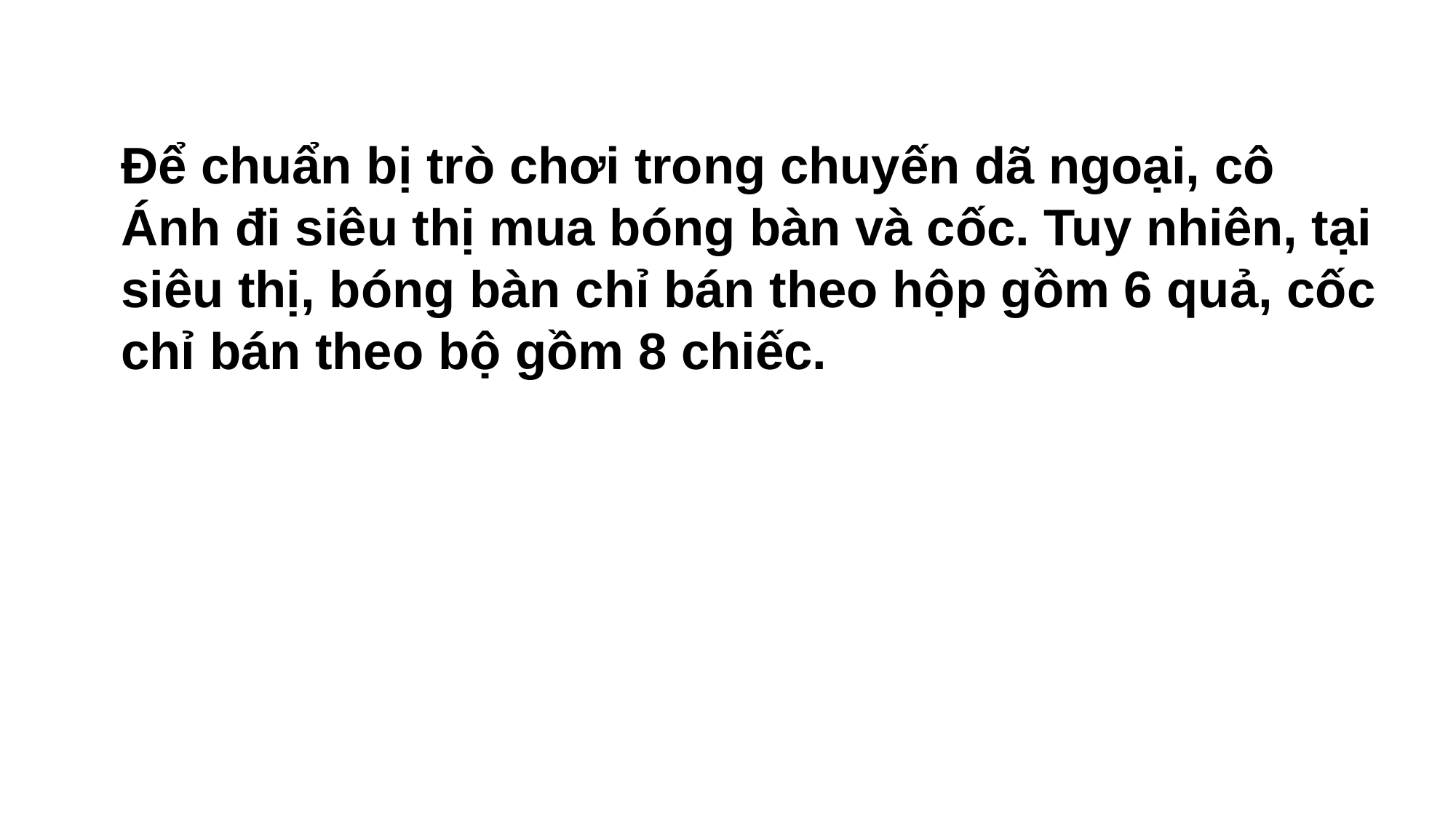

Để chuẩn bị trò chơi trong chuyến dã ngoại, cô Ánh đi siêu thị mua bóng bàn và cốc. Tuy nhiên, tại siêu thị, bóng bàn chỉ bán theo hộp gồm 6 quả, cốc chỉ bán theo bộ gồm 8 chiếc.